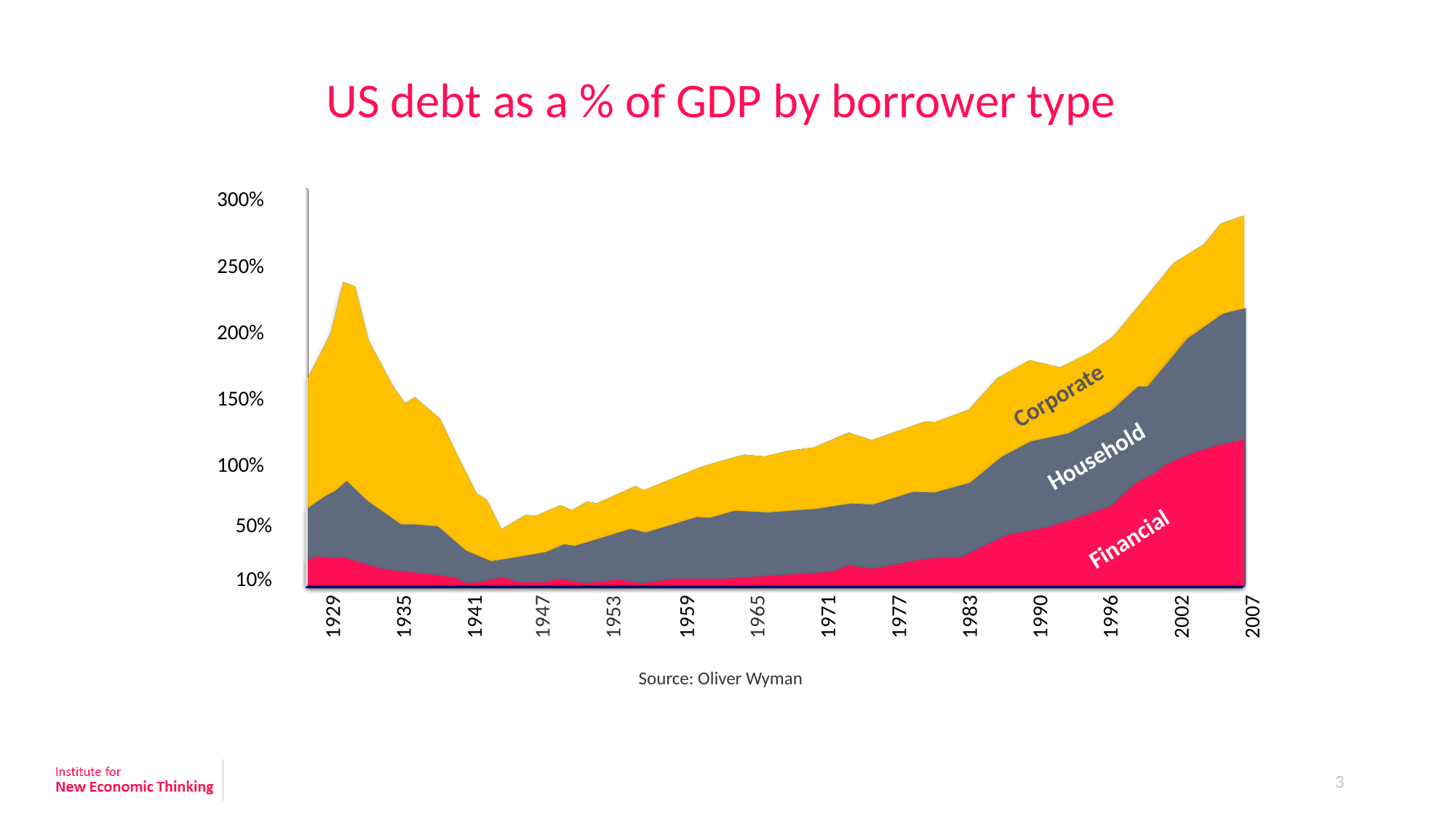

# US debt as a % of GDP by borrower type

300%

250%

200%
150%

100%
50%
10%
1953

1929
1935
1941
1947
1959
1965
1971
1977
1983
1990
1996
2002
2007
Corporate
Household
Financial
Source: Oliver Wyman
3